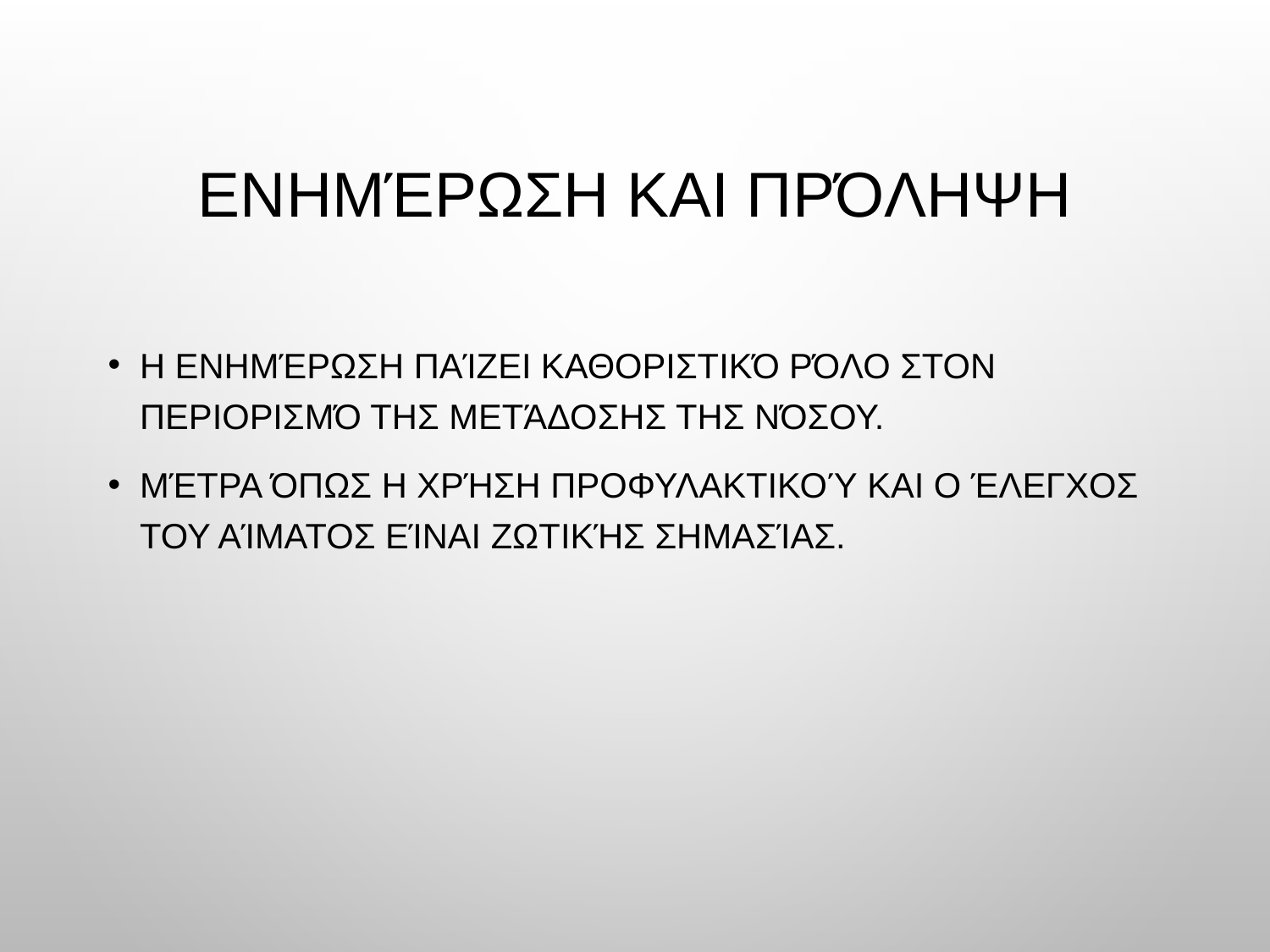

# Ενημέρωση και Πρόληψη
Η ενημέρωση παίζει καθοριστικό ρόλο στον περιορισμό της μετάδοσης της νόσου.
Μέτρα όπως η χρήση προφυλακτικού και ο έλεγχος του αίματος είναι ζωτικής σημασίας.